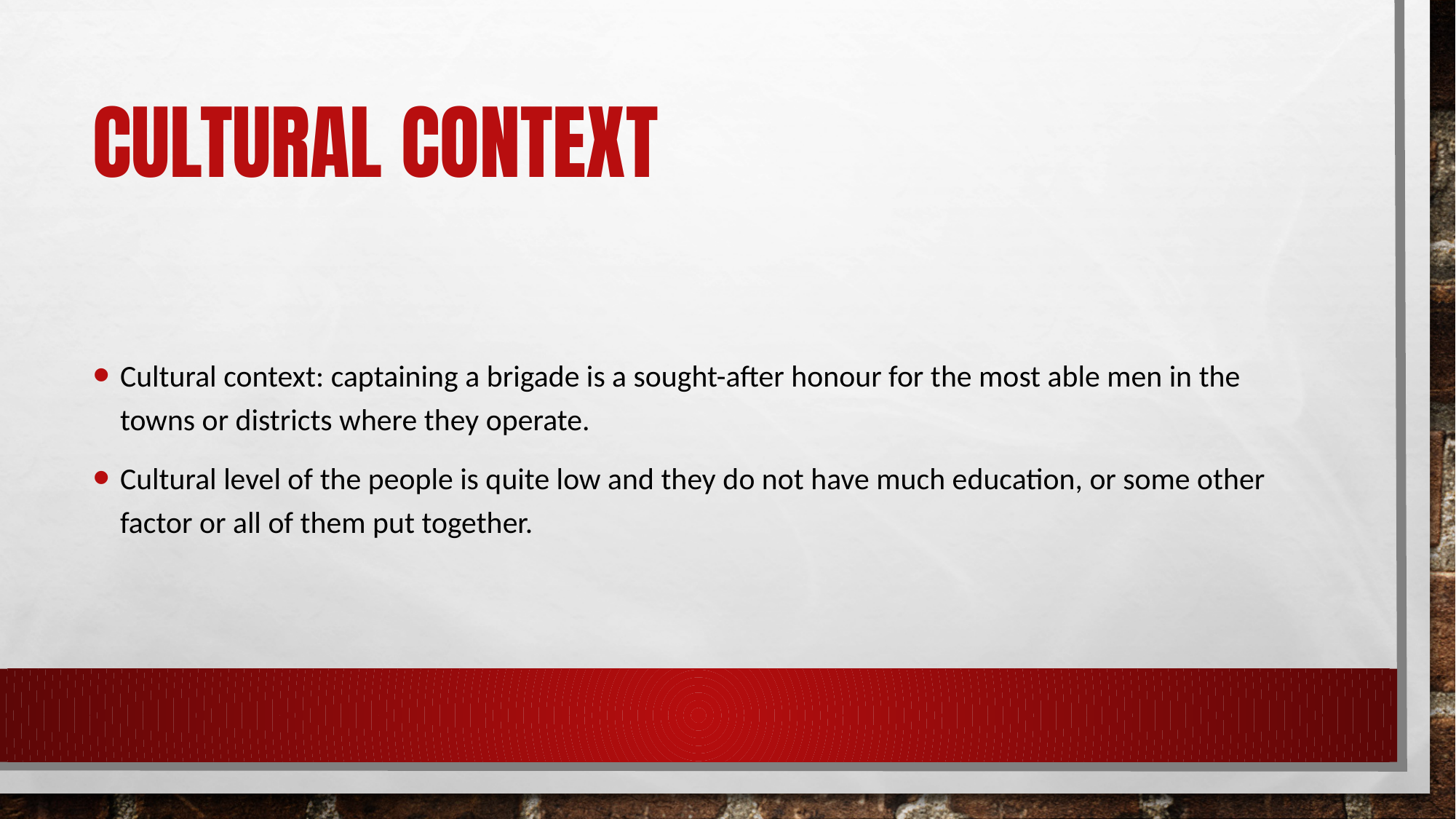

# Cultural context
Cultural context: captaining a brigade is a sought-after honour for the most able men in the towns or districts where they operate.
Cultural level of the people is quite low and they do not have much education, or some other factor or all of them put together.